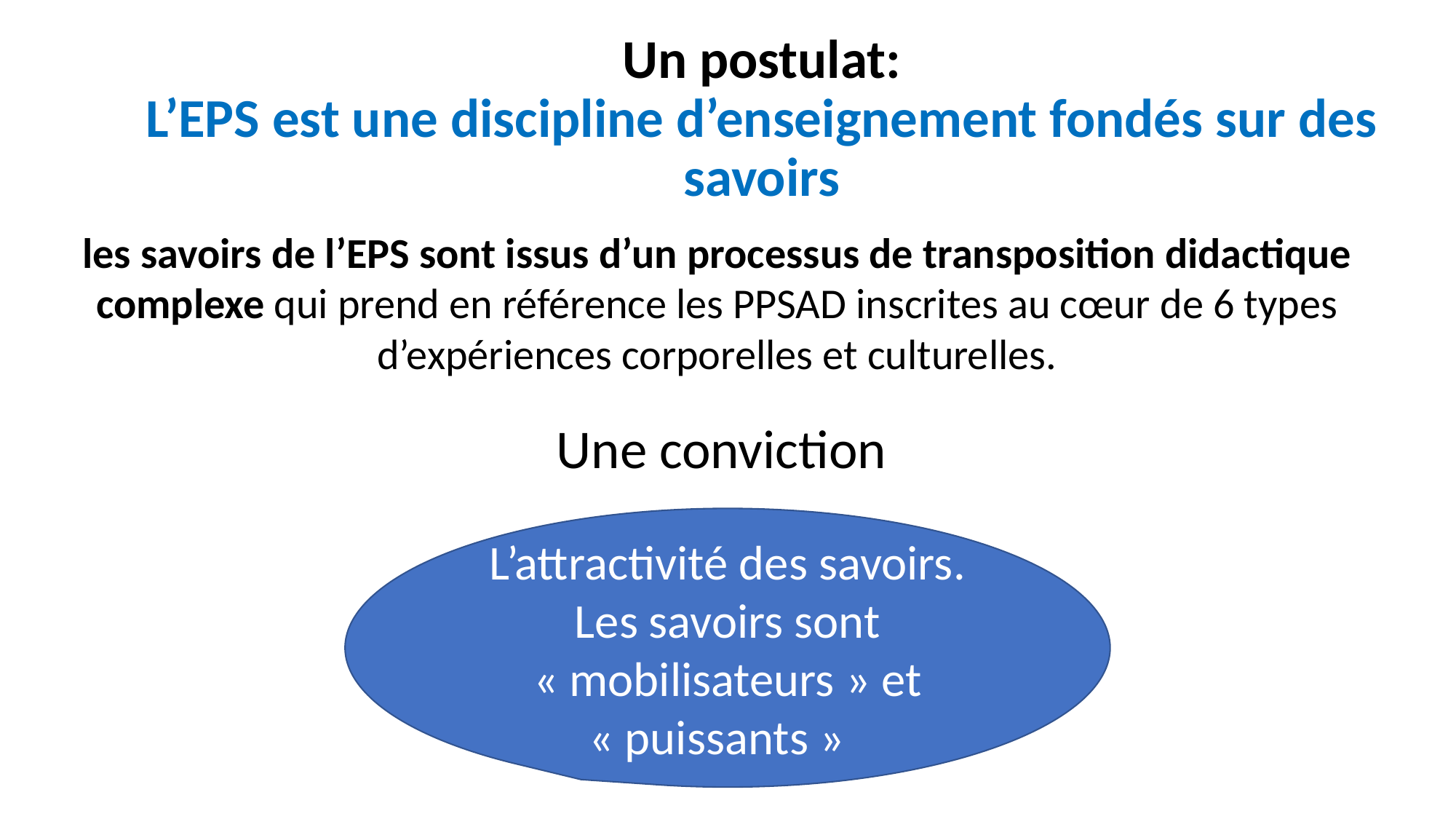

# Un postulat: L’EPS est une discipline d’enseignement fondés sur des savoirs
les savoirs de l’EPS sont issus d’un processus de transposition didactique complexe qui prend en référence les PPSAD inscrites au cœur de 6 types d’expériences corporelles et culturelles.
Une conviction
L’attractivité des savoirs. Les savoirs sont « mobilisateurs » et « puissants »